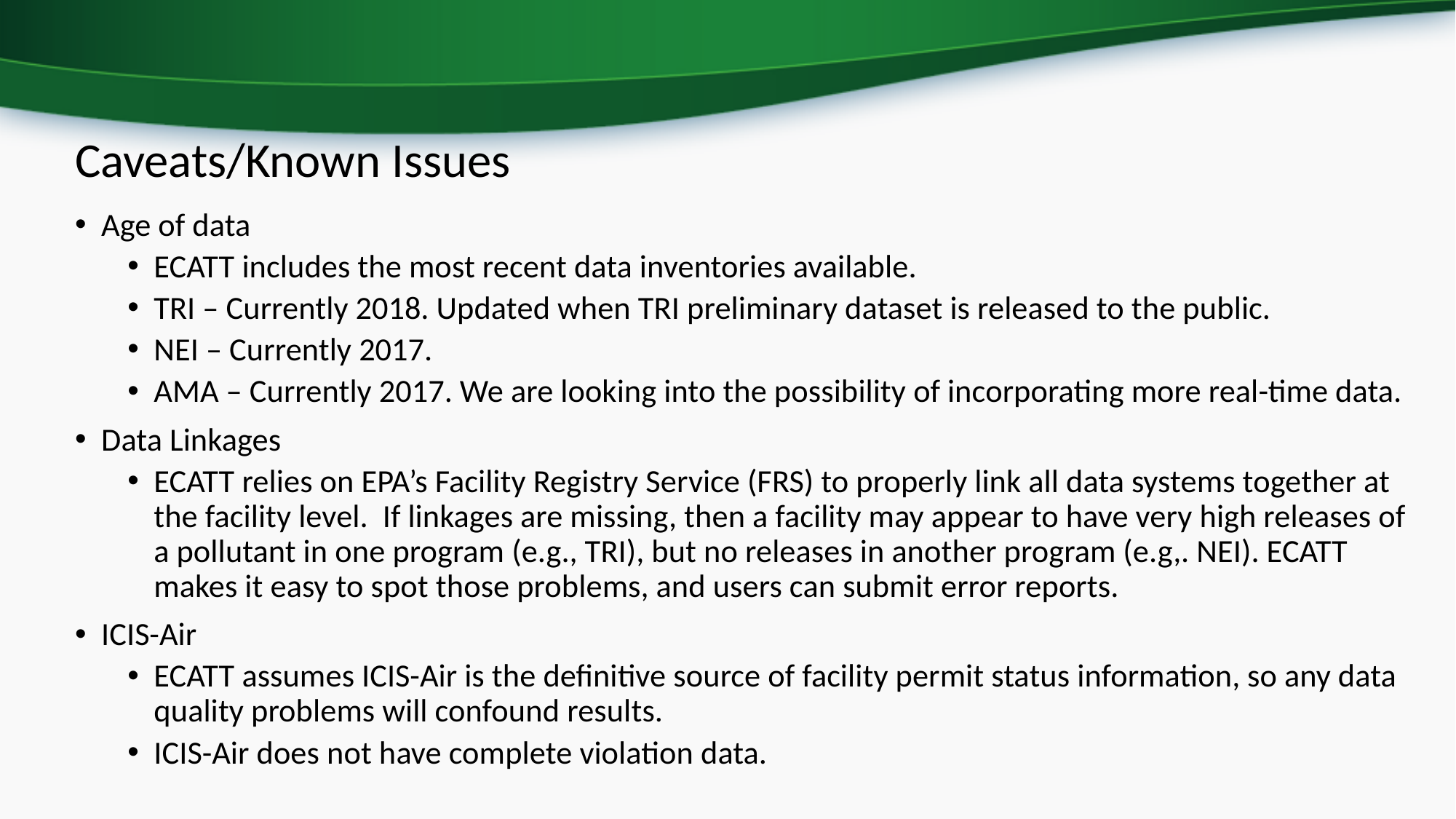

# Caveats/Known Issues
Age of data
ECATT includes the most recent data inventories available.
TRI – Currently 2018. Updated when TRI preliminary dataset is released to the public.
NEI – Currently 2017.
AMA – Currently 2017. We are looking into the possibility of incorporating more real-time data.
Data Linkages
ECATT relies on EPA’s Facility Registry Service (FRS) to properly link all data systems together at the facility level.  If linkages are missing, then a facility may appear to have very high releases of a pollutant in one program (e.g., TRI), but no releases in another program (e.g,. NEI). ECATT makes it easy to spot those problems, and users can submit error reports.
ICIS-Air
ECATT assumes ICIS-Air is the definitive source of facility permit status information, so any data quality problems will confound results.
ICIS-Air does not have complete violation data.